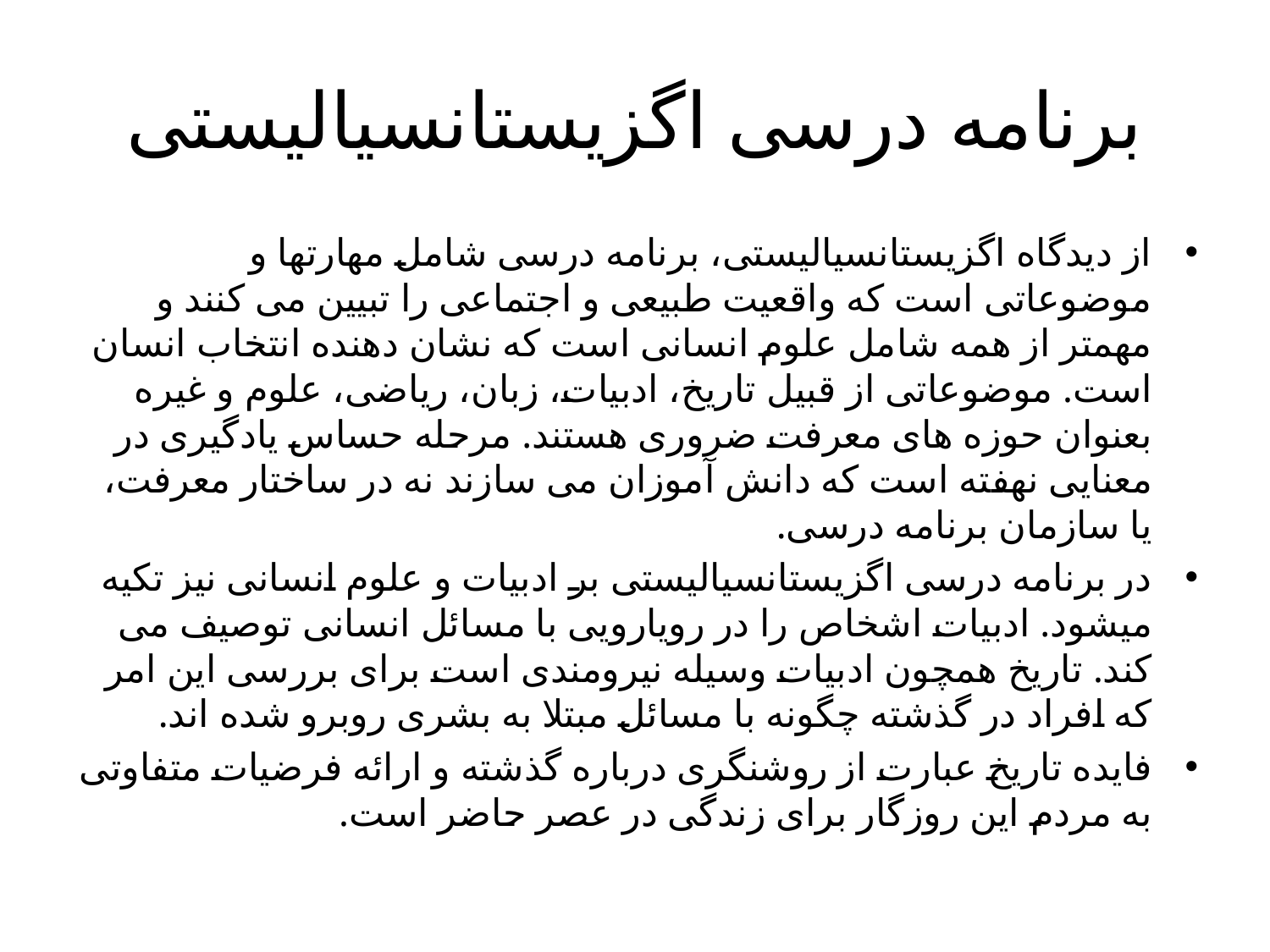

# برنامه درسی اگزیستانسیالیستی
از دیدگاه اگزیستانسیالیستی، برنامه درسی شامل مهارتها و موضوعاتی است که واقعیت طبیعی و اجتماعی را تبیین می کنند و مهمتر از همه شامل علوم انسانی است که نشان دهنده انتخاب انسان است. موضوعاتی از قبیل تاریخ، ادبیات، زبان، ریاضی، علوم و غیره بعنوان حوزه های معرفت ضروری هستند. مرحله حساس یادگیری در معنایی نهفته است که دانش آموزان می سازند نه در ساختار معرفت، یا سازمان برنامه درسی.
در برنامه درسی اگزیستانسیالیستی بر ادبیات و علوم انسانی نیز تکیه میشود. ادبیات اشخاص را در رویارویی با مسائل انسانی توصیف می کند. تاریخ همچون ادبیات وسیله نیرومندی است برای بررسی این امر که افراد در گذشته چگونه با مسائل مبتلا به بشری روبرو شده اند.
فایده تاریخ عبارت از روشنگری درباره گذشته و ارائه فرضیات متفاوتی به مردم این روزگار برای زندگی در عصر حاضر است.